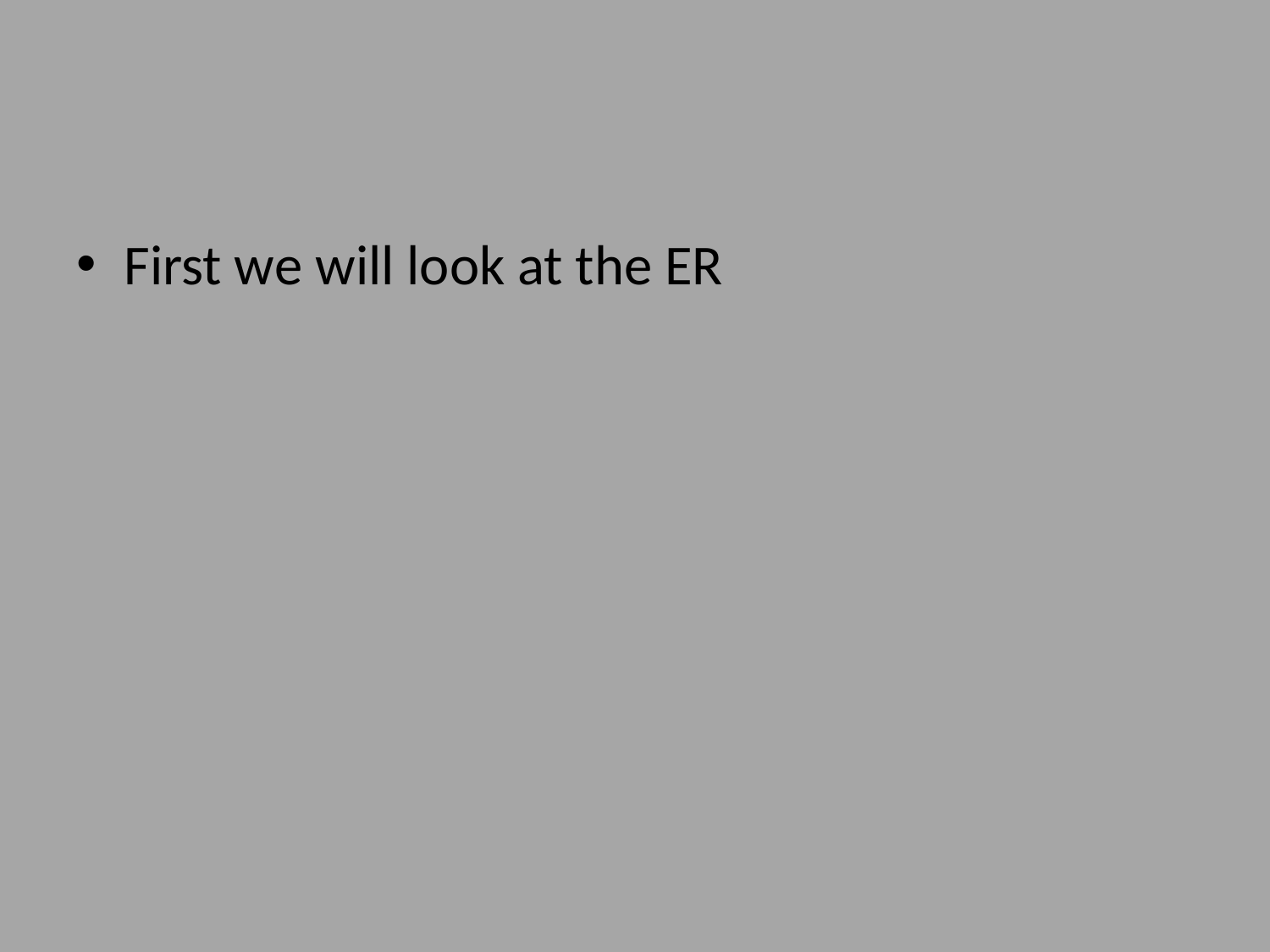

#
First we will look at the ER